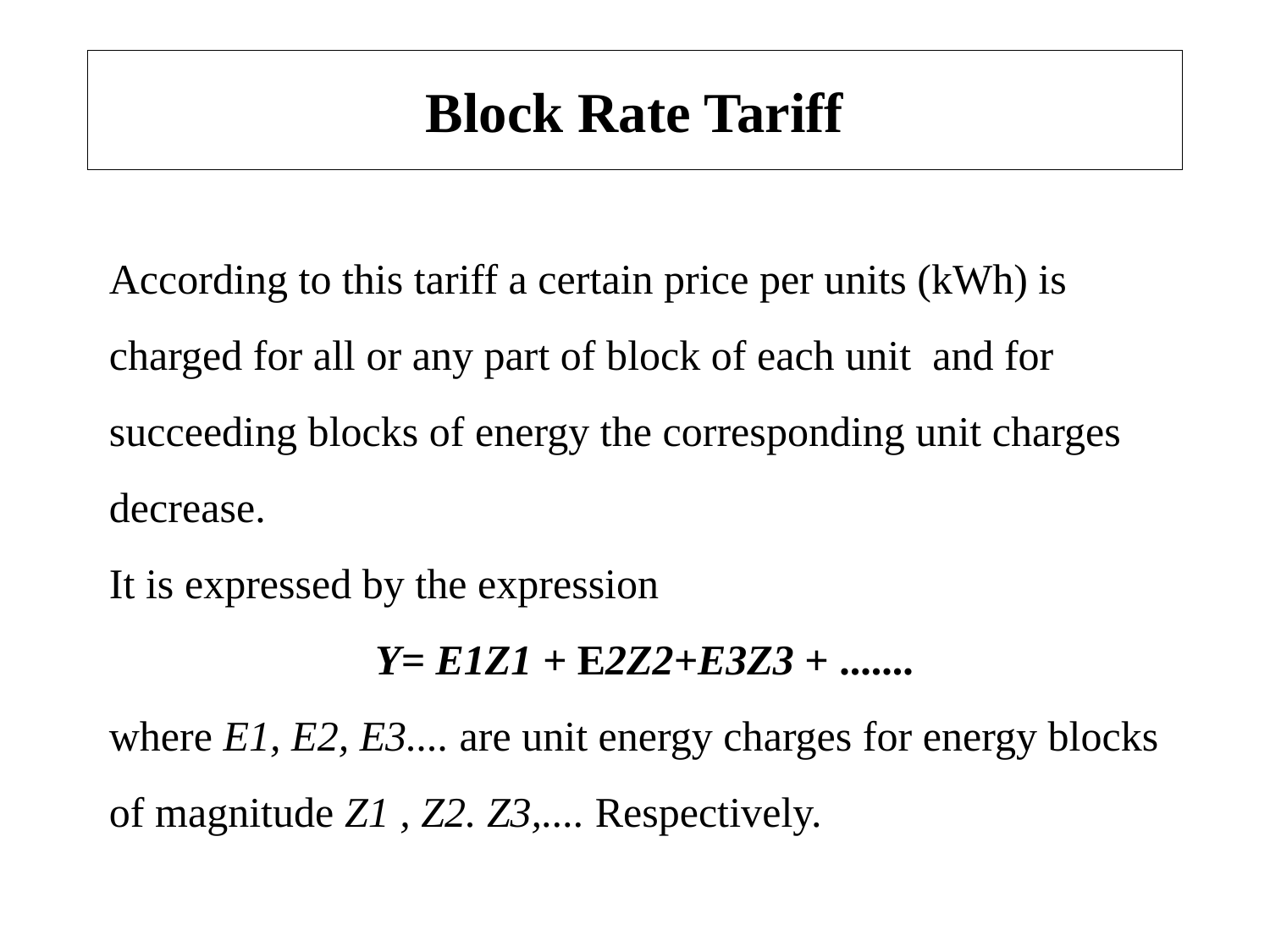

# Block Rate Tariff
According to this tariff a certain price per units (kWh) is charged for all or any part of block of each unit  and for succeeding blocks of energy the corresponding unit charges decrease.
It is expressed by the expression
Y= E1Z1 + E2Z2+E3Z3 + .......
where E1, E2, E3.... are unit energy charges for energy blocks of magnitude Z1 , Z2. Z3,.... Respectively.